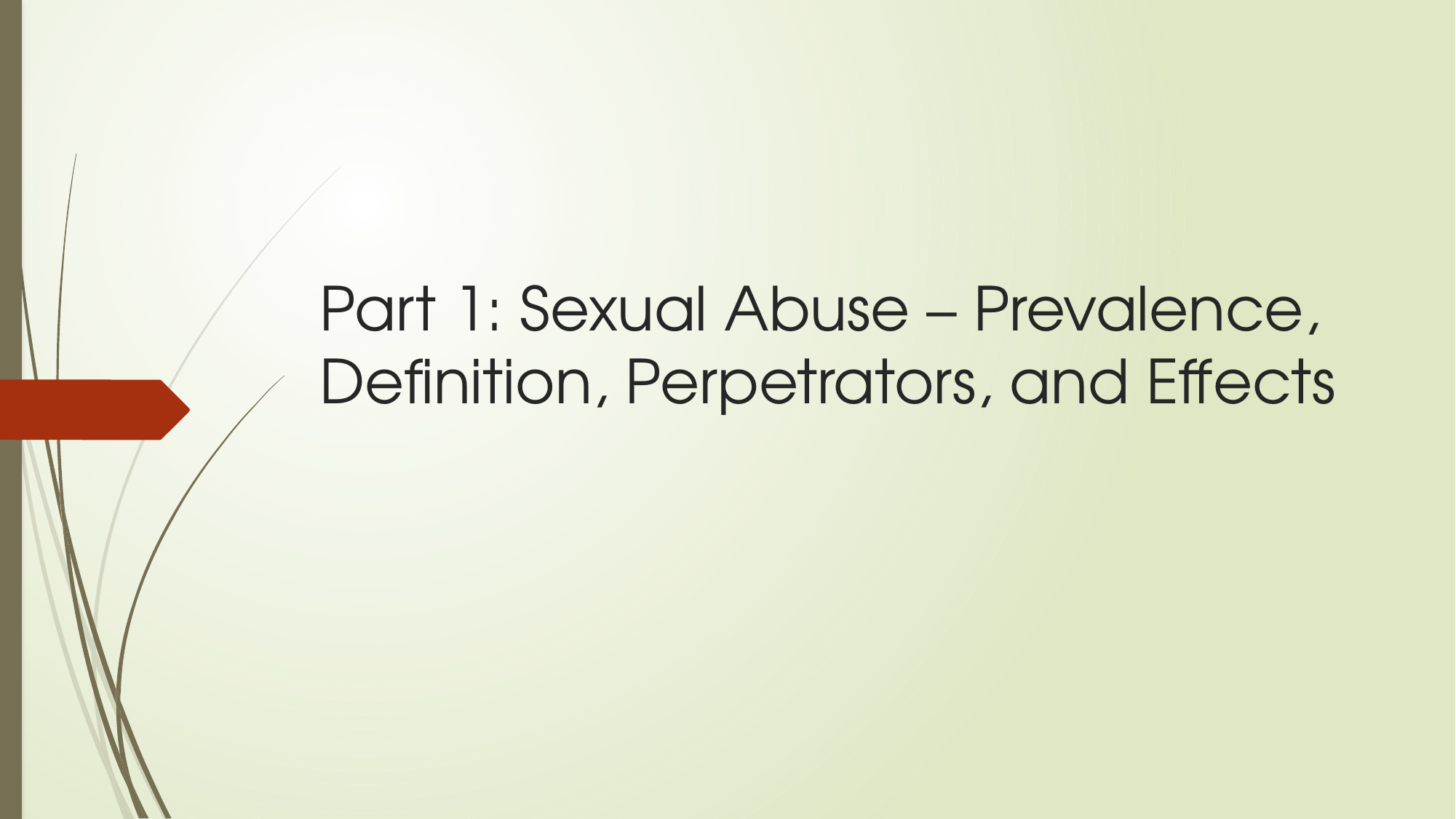

# Part 1: Sexual Abuse – Prevalence, Definition, Perpetrators, and Effects